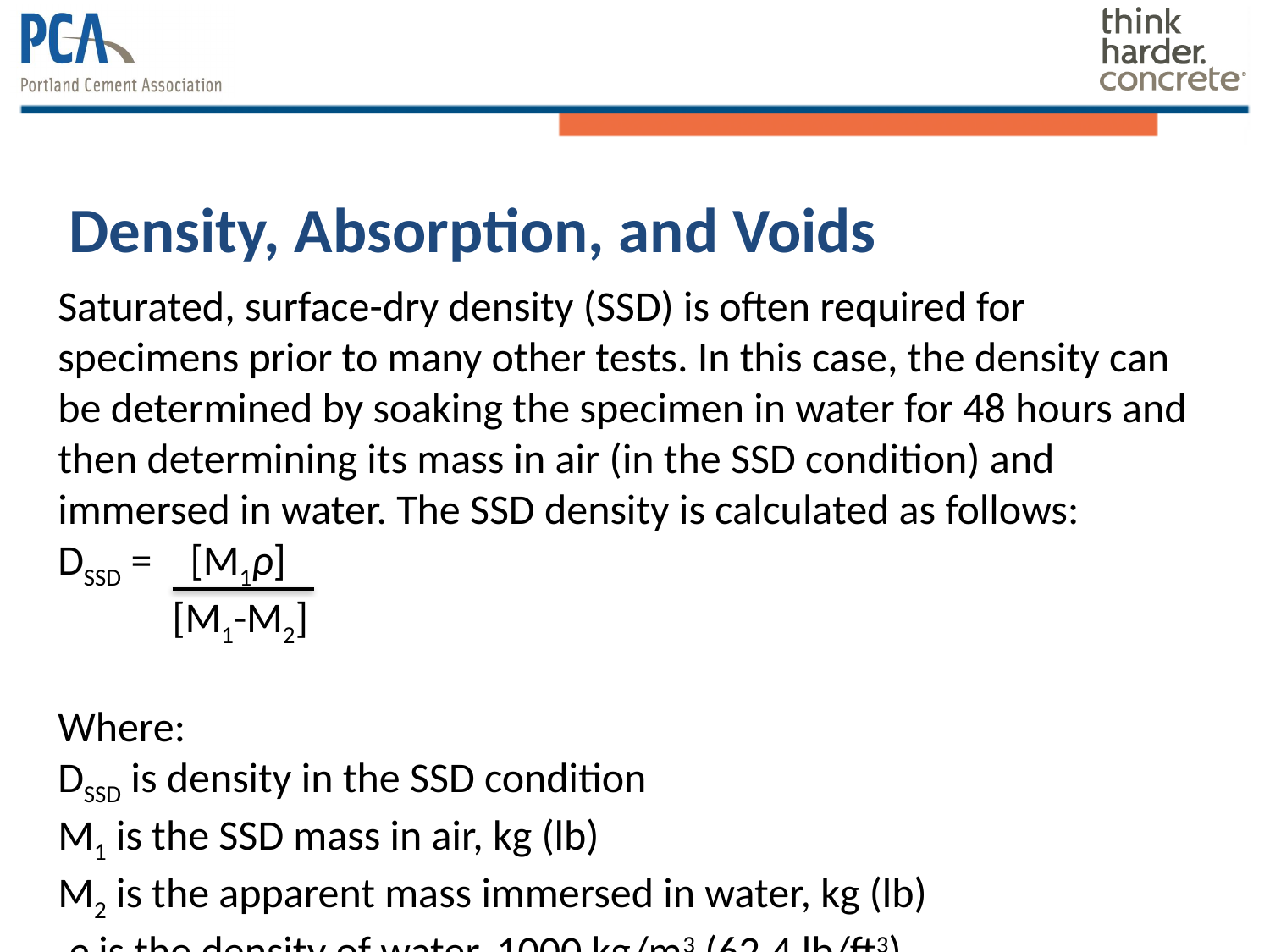

# Density, Absorption, and Voids
Saturated, surface-dry density (SSD) is often required for specimens prior to many other tests. In this case, the density can be determined by soaking the specimen in water for 48 hours and then determining its mass in air (in the SSD condition) and immersed in water. The SSD density is calculated as follows:
DSSD =    [M1ρ]
            [M1-M2]

Where:
DSSD is density in the SSD condition
M1 is the SSD mass in air, kg (lb)
M2 is the apparent mass immersed in water, kg (lb)
 ρ is the density of water, 1000 kg/m3 (62.4 lb/ft3).